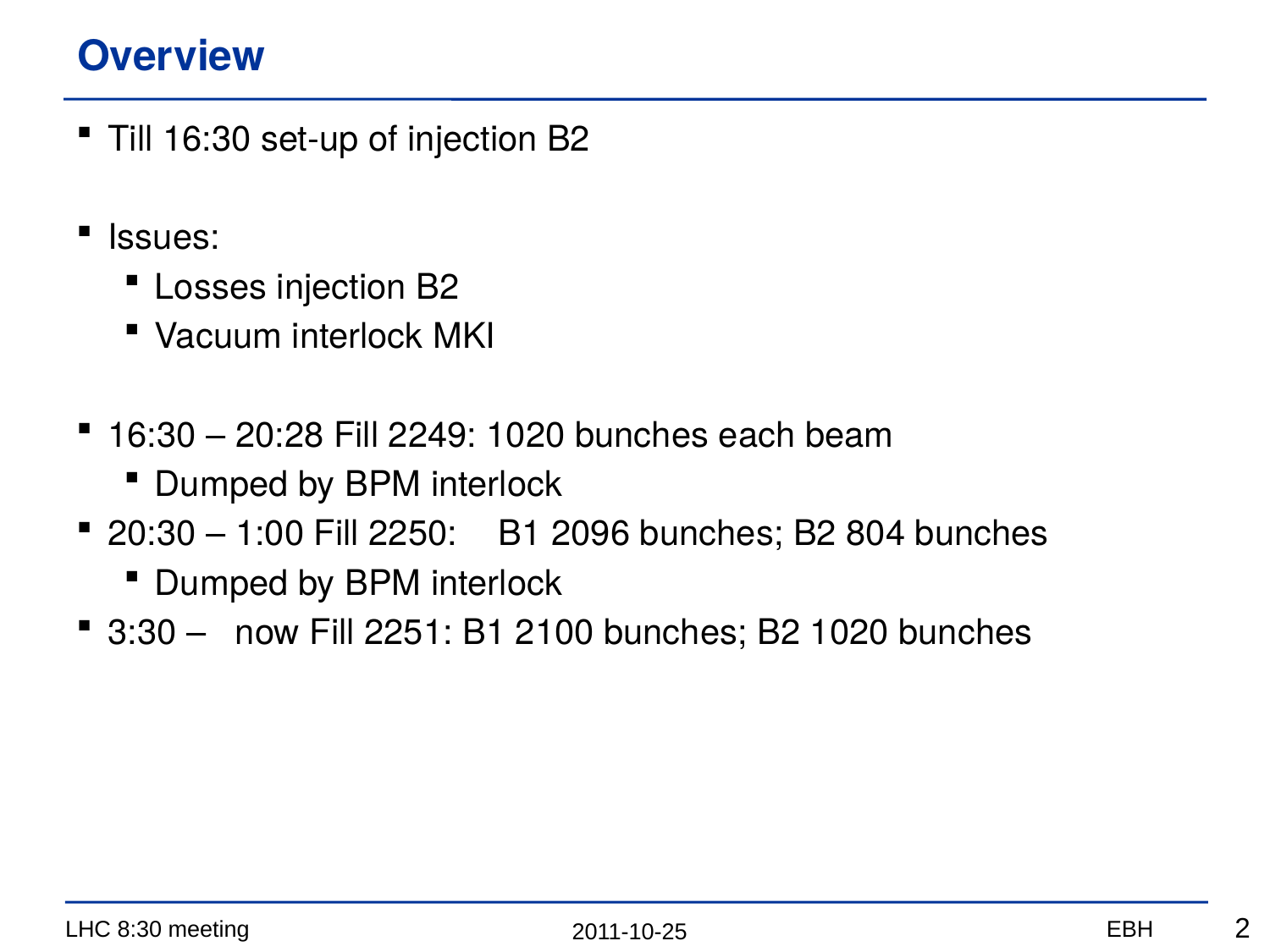

# Overview
Till 16:30 set-up of injection B2

Issues:
Losses injection B2
Vacuum interlock MKI

16:30 – 20:28 Fill 2249: 1020 bunches each beam
Dumped by BPM interlock
20:30 – 1:00 Fill 2250:	 B1 2096 bunches; B2 804 bunches
Dumped by BPM interlock
3:30 –   now Fill 2251: B1 2100 bunches; B2 1020 bunches